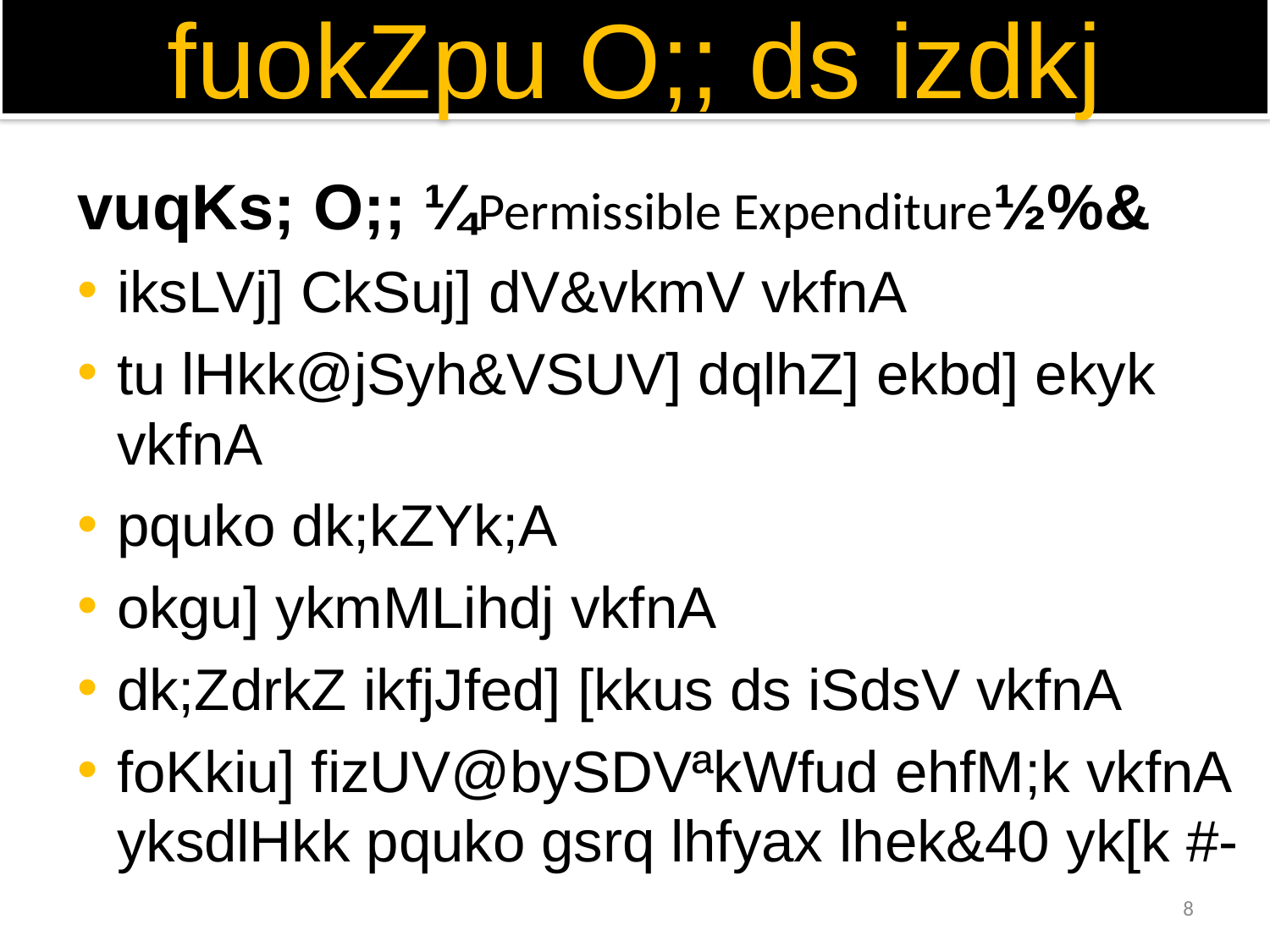

fuokZpu O;; ds izdkj
vuqKs; O;; ¼Permissible Expenditure½%&
iksLVj] CkSuj] dV&vkmV vkfnA
tu lHkk@jSyh&VSUV] dqlhZ] ekbd] ekyk vkfnA
pquko dk;kZYk;A
okgu] ykmMLihdj vkfnA
dk;ZdrkZ ikfjJfed] [kkus ds iSdsV vkfnA
foKkiu] fizUV@bySDVªkWfud ehfM;k vkfnA yksdlHkk pquko gsrq lhfyax lhek&40 yk[k #-
8